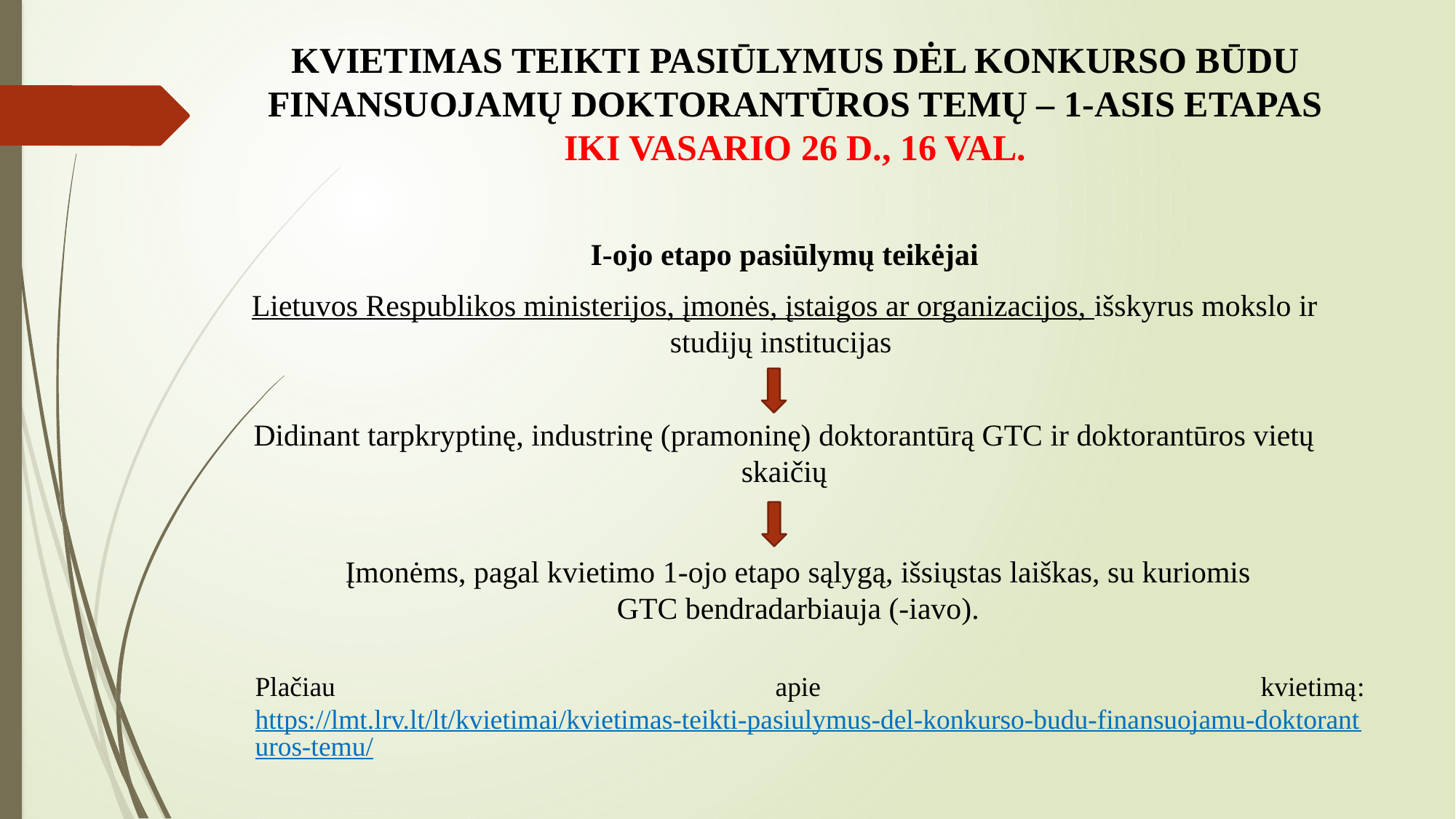

# Kvietimas teikti pasiūlymus dėl konkurso būdu finansuojamų doktorantūros temų – 1-asis etapas iki vasario 26 d., 16 val.
I-ojo etapo pasiūlymų teikėjai

Lietuvos Respublikos ministerijos, įmonės, įstaigos ar organizacijos, išskyrus mokslo ir studijų institucijas

Didinant tarpkryptinę, industrinę (pramoninę) doktorantūrą GTC ir doktorantūros vietų skaičių

Įmonėms, pagal kvietimo 1-ojo etapo sąlygą, išsiųstas laiškas, su kuriomis GTC bendradarbiauja (-iavo).
Plačiau apie kvietimą: https://lmt.lrv.lt/lt/kvietimai/kvietimas-teikti-pasiulymus-del-konkurso-budu-finansuojamu-doktoranturos-temu/